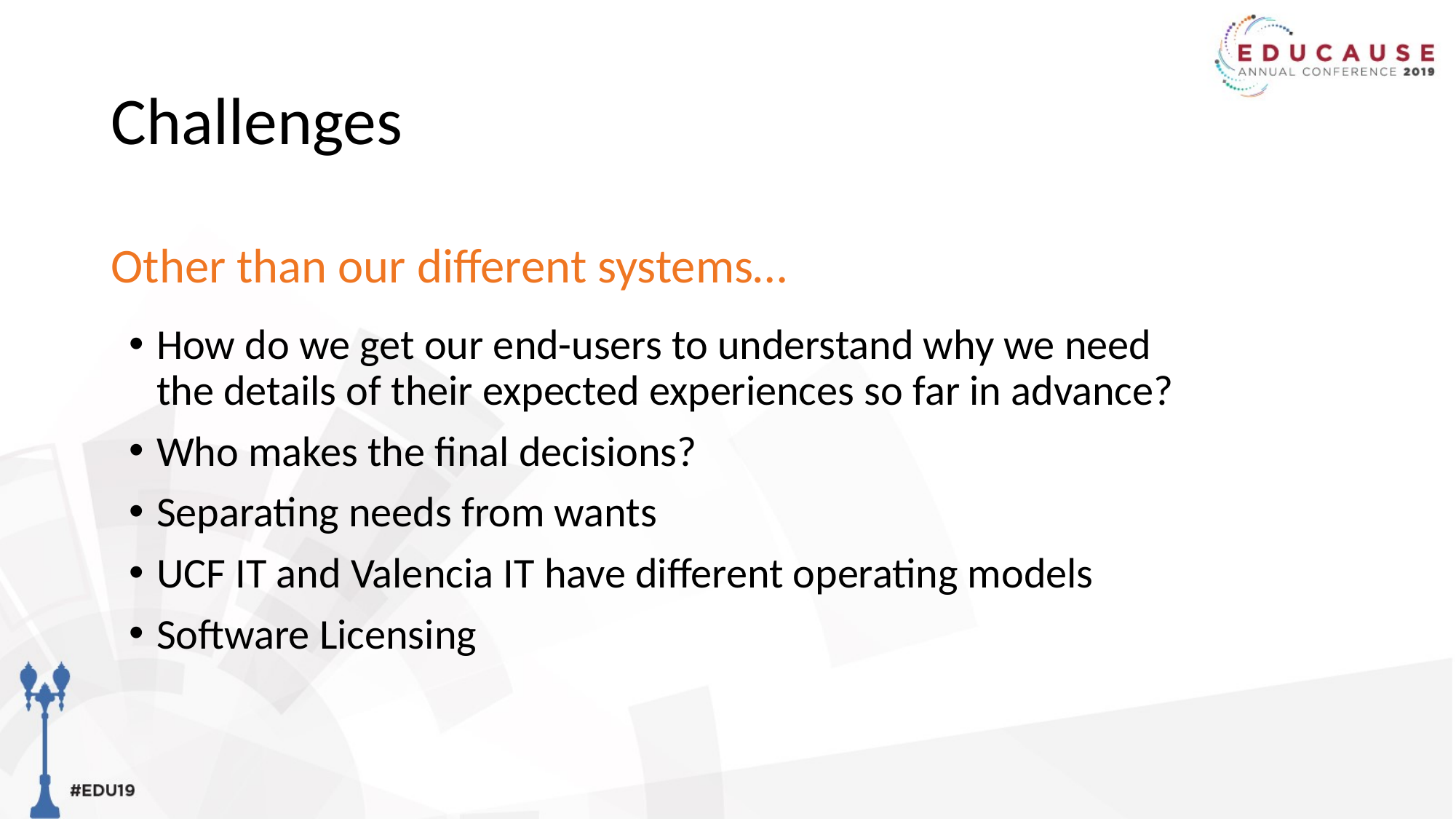

# Challenges
Other than our different systems…
How do we get our end-users to understand why we need the details of their expected experiences so far in advance?
Who makes the final decisions?
Separating needs from wants
UCF IT and Valencia IT have different operating models
Software Licensing